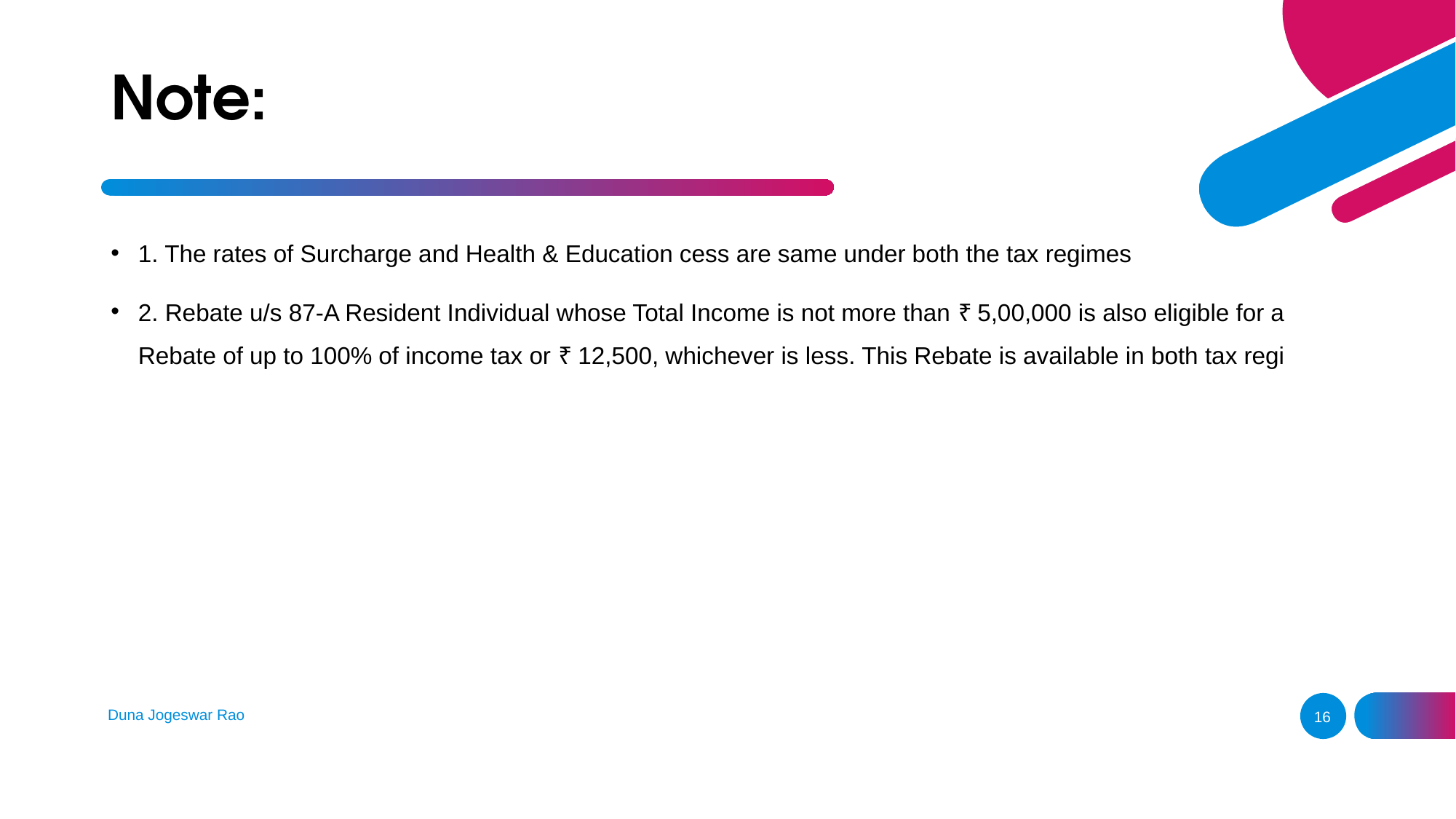

# Note:
1. The rates of Surcharge and Health & Education cess are same under both the tax regimes
2. Rebate u/s 87-A Resident Individual whose Total Income is not more than ₹ 5,00,000 is also eligible for a Rebate of up to 100% of income tax or ₹ 12,500, whichever is less. This Rebate is available in both tax regi

Duna Jogeswar Rao
16